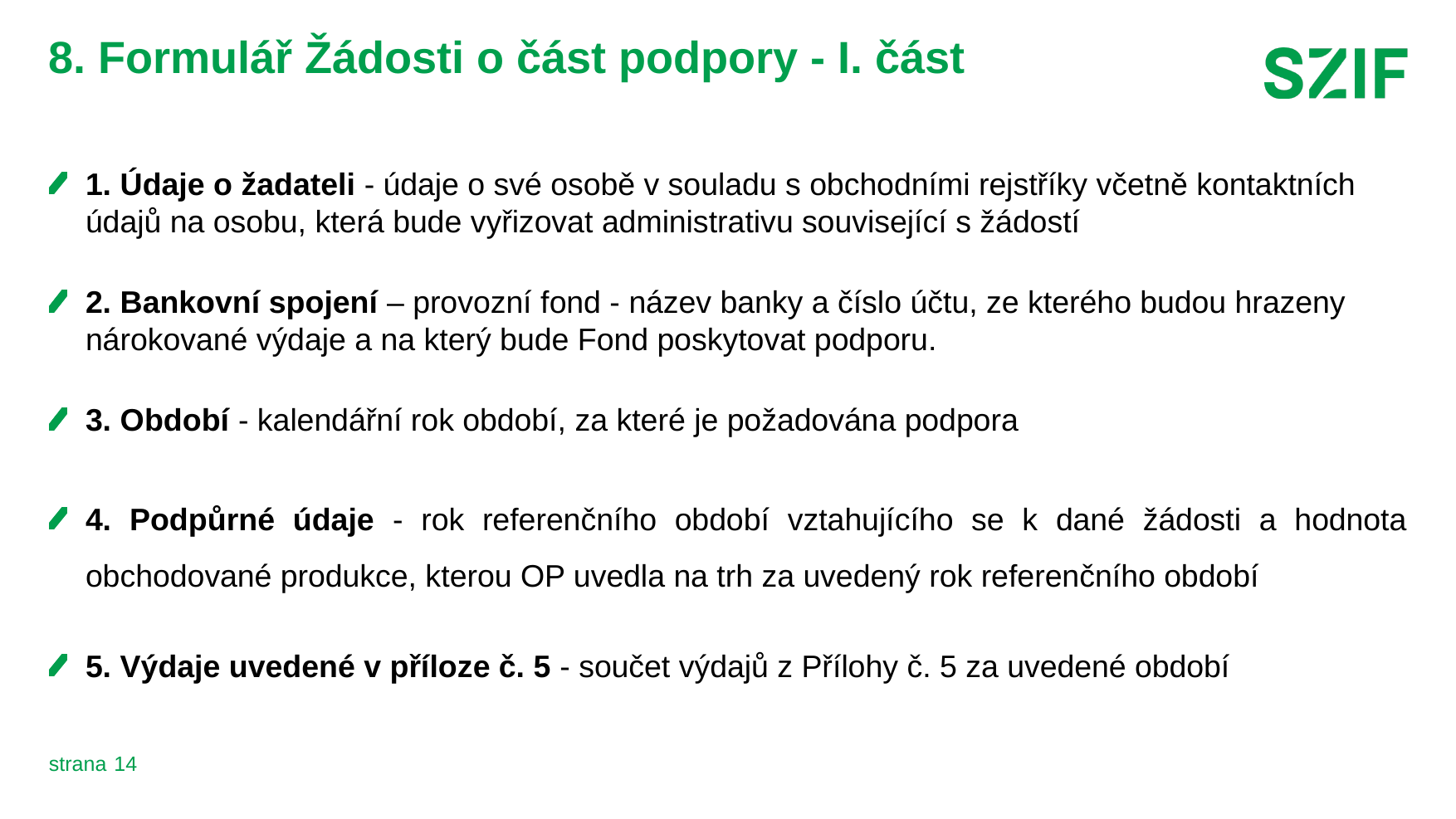

# 8. Formulář Žádosti o část podpory - I. část
1. Údaje o žadateli - údaje o své osobě v souladu s obchodními rejstříky včetně kontaktních údajů na osobu, která bude vyřizovat administrativu související s žádostí
2. Bankovní spojení – provozní fond - název banky a číslo účtu, ze kterého budou hrazeny nárokované výdaje a na který bude Fond poskytovat podporu.
3. Období - kalendářní rok období, za které je požadována podpora
4. Podpůrné údaje - rok referenčního období vztahujícího se k dané žádosti a hodnota obchodované produkce, kterou OP uvedla na trh za uvedený rok referenčního období
5. Výdaje uvedené v příloze č. 5 - součet výdajů z Přílohy č. 5 za uvedené období

14